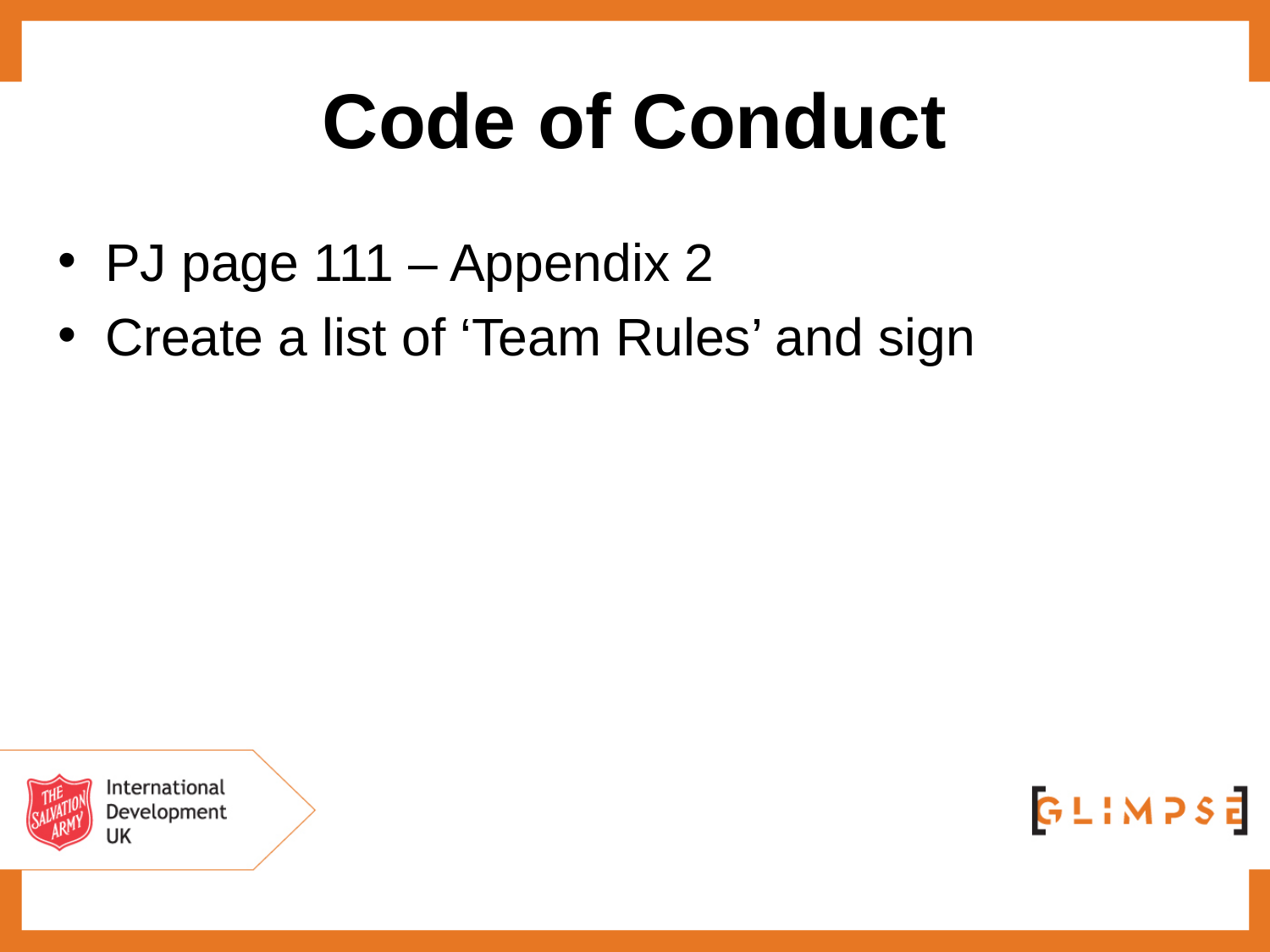

# Code of Conduct
PJ page 111 – Appendix 2
Create a list of ‘Team Rules’ and sign